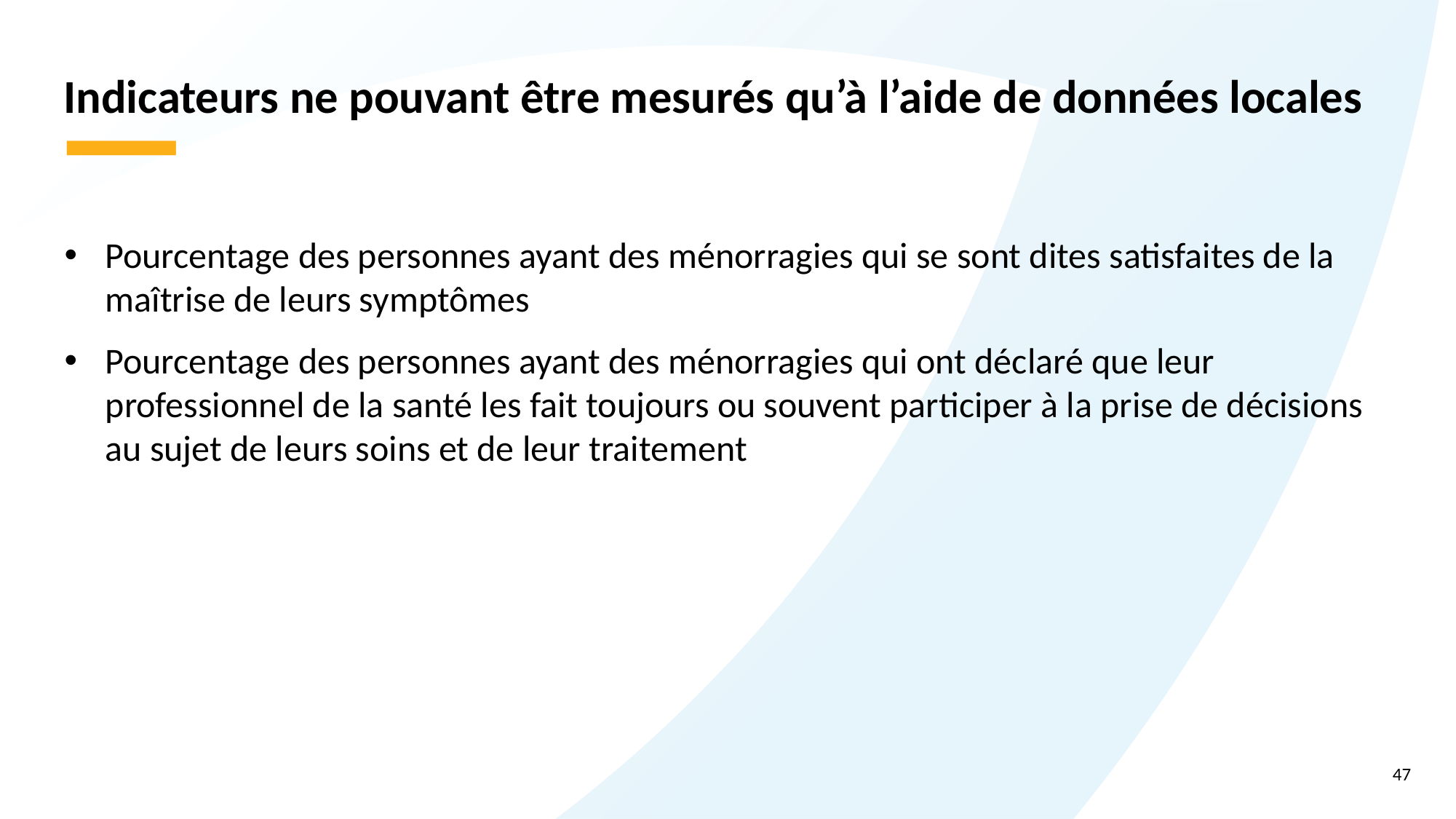

# Indicateurs ne pouvant être mesurés qu’à l’aide de données locales
Pourcentage des personnes ayant des ménorragies qui se sont dites satisfaites de la maîtrise de leurs symptômes
Pourcentage des personnes ayant des ménorragies qui ont déclaré que leur professionnel de la santé les fait toujours ou souvent participer à la prise de décisions au sujet de leurs soins et de leur traitement
47